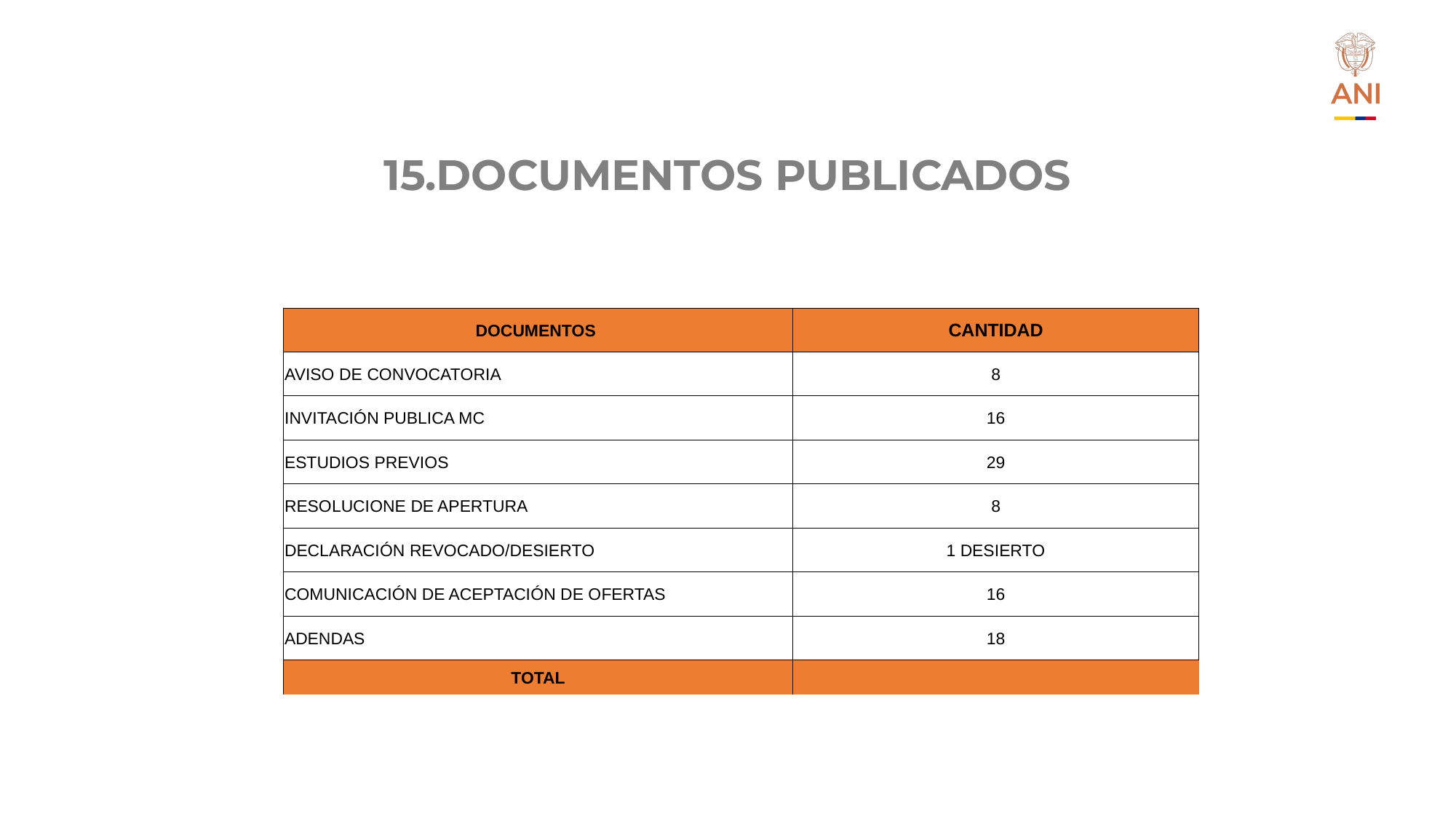

# 15.DOCUMENTOS PUBLICADOS
| DOCUMENTOS | CANTIDAD |
| --- | --- |
| AVISO DE CONVOCATORIA | 8 |
| INVITACIÓN PUBLICA MC | 16 |
| ESTUDIOS PREVIOS | 29 |
| RESOLUCIONE DE APERTURA | 8 |
| DECLARACIÓN REVOCADO/DESIERTO | 1 DESIERTO |
| COMUNICACIÓN DE ACEPTACIÓN DE OFERTAS | 16 |
| ADENDAS | 18 |
| TOTAL |  |